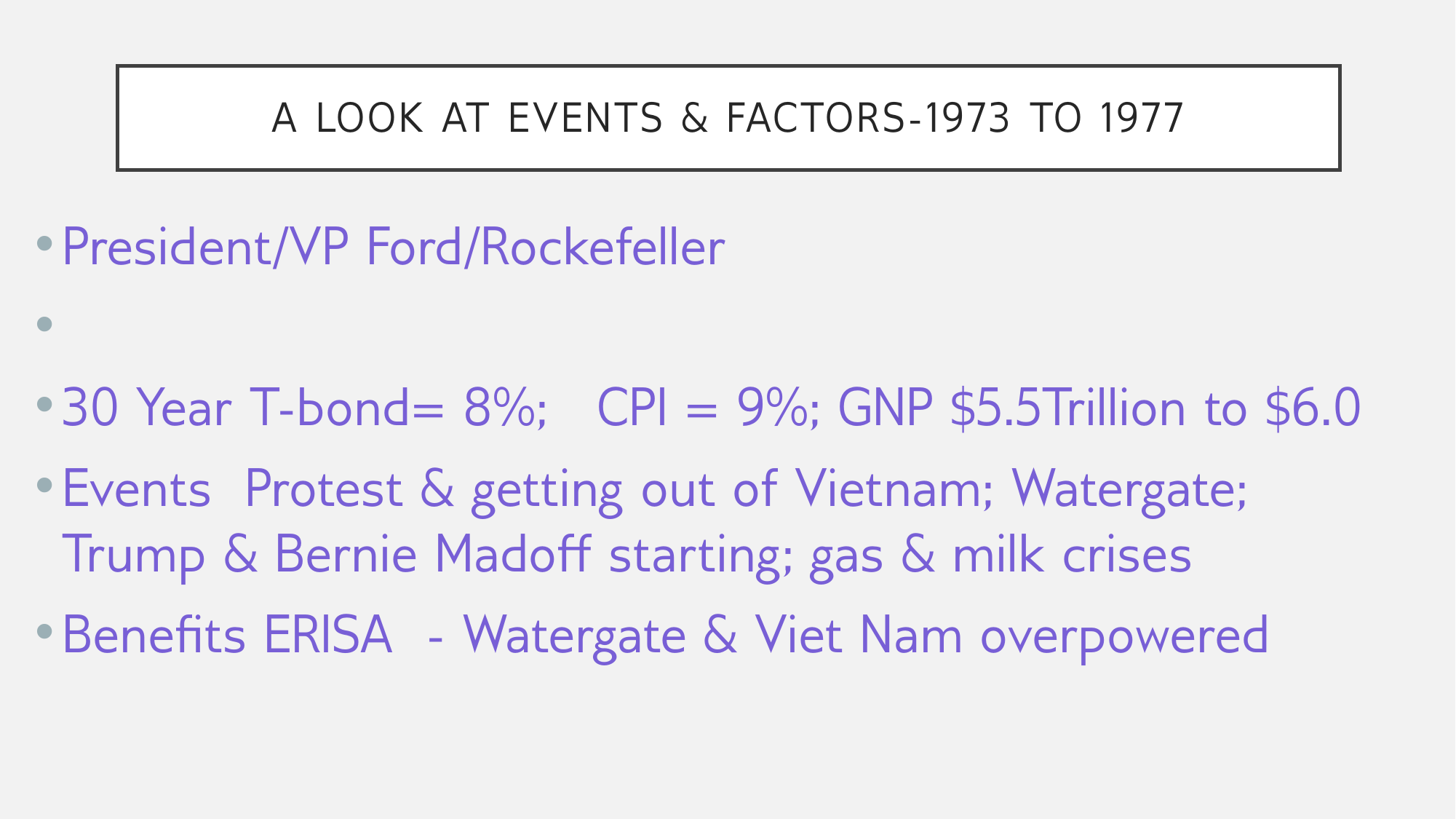

# A LOOK AT EVENTS & FACTORS-1973 to 1977
President/VP Ford/Rockefeller

30 Year T-bond= 8%;   CPI = 9%; GNP $5.5Trillion to $6.0
Events  Protest & getting out of Vietnam; Watergate; Trump & Bernie Madoff starting; gas & milk crises
Benefits ERISA  - Watergate & Viet Nam overpowered